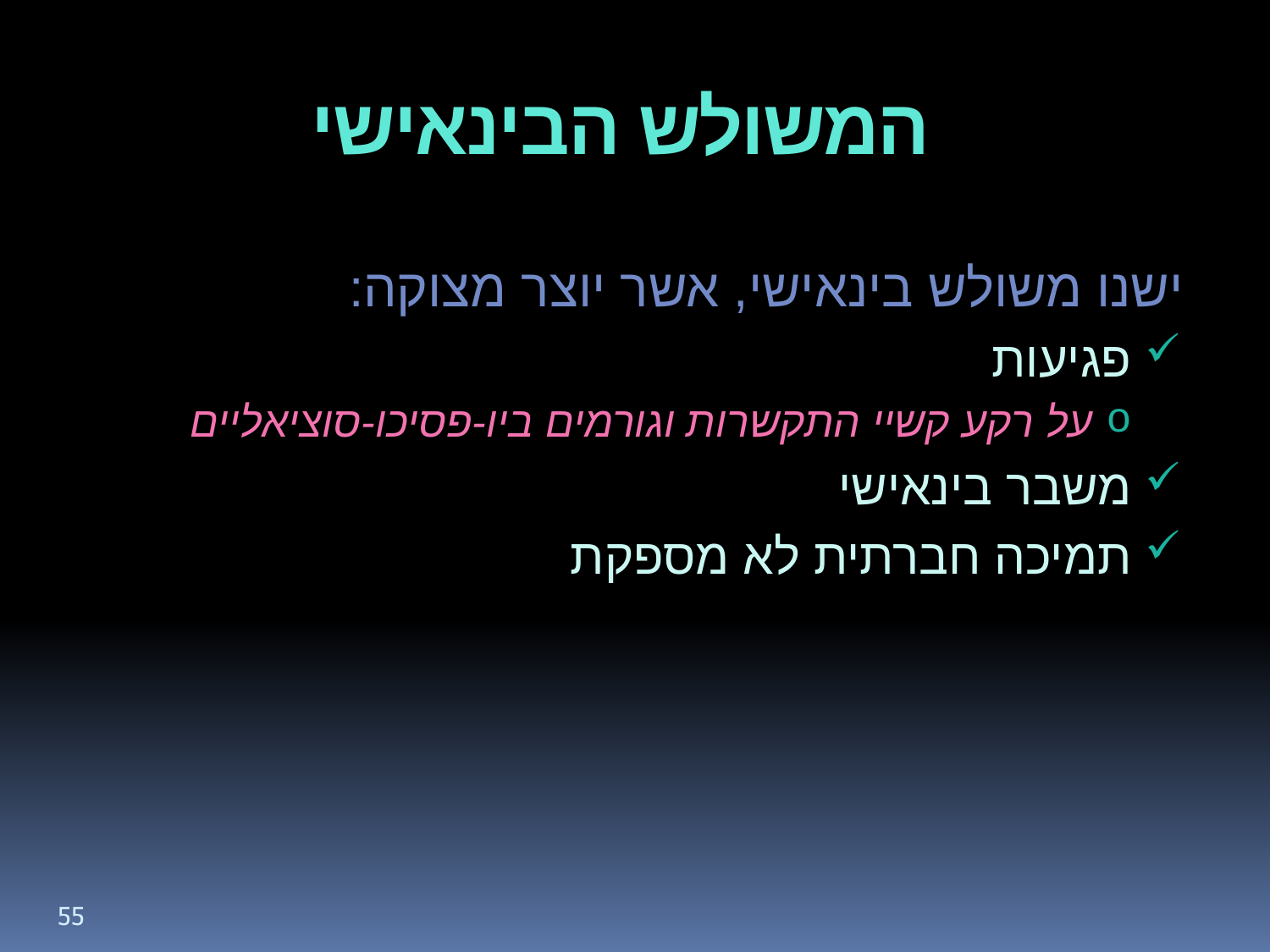

# המשולש הבינאישי
ישנו משולש בינאישי, אשר יוצר מצוקה:
פגיעות
על רקע קשיי התקשרות וגורמים ביו-פסיכו-סוציאליים
משבר בינאישי
תמיכה חברתית לא מספקת
55